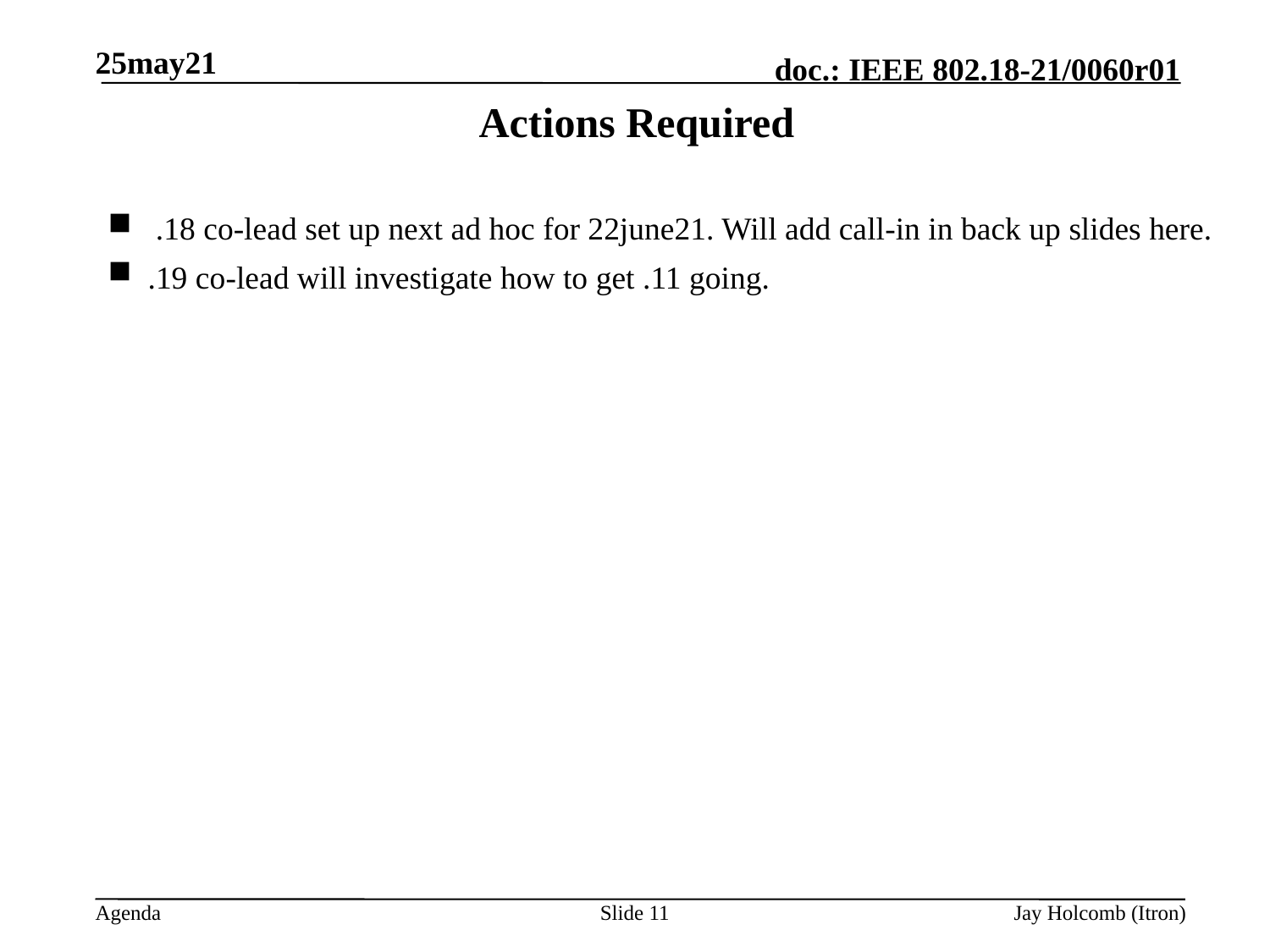

25may21
# Actions Required

 .18 co-lead set up next ad hoc for 22june21. Will add call-in in back up slides here.
.19 co-lead will investigate how to get .11 going.

Slide 11
Jay Holcomb (Itron)